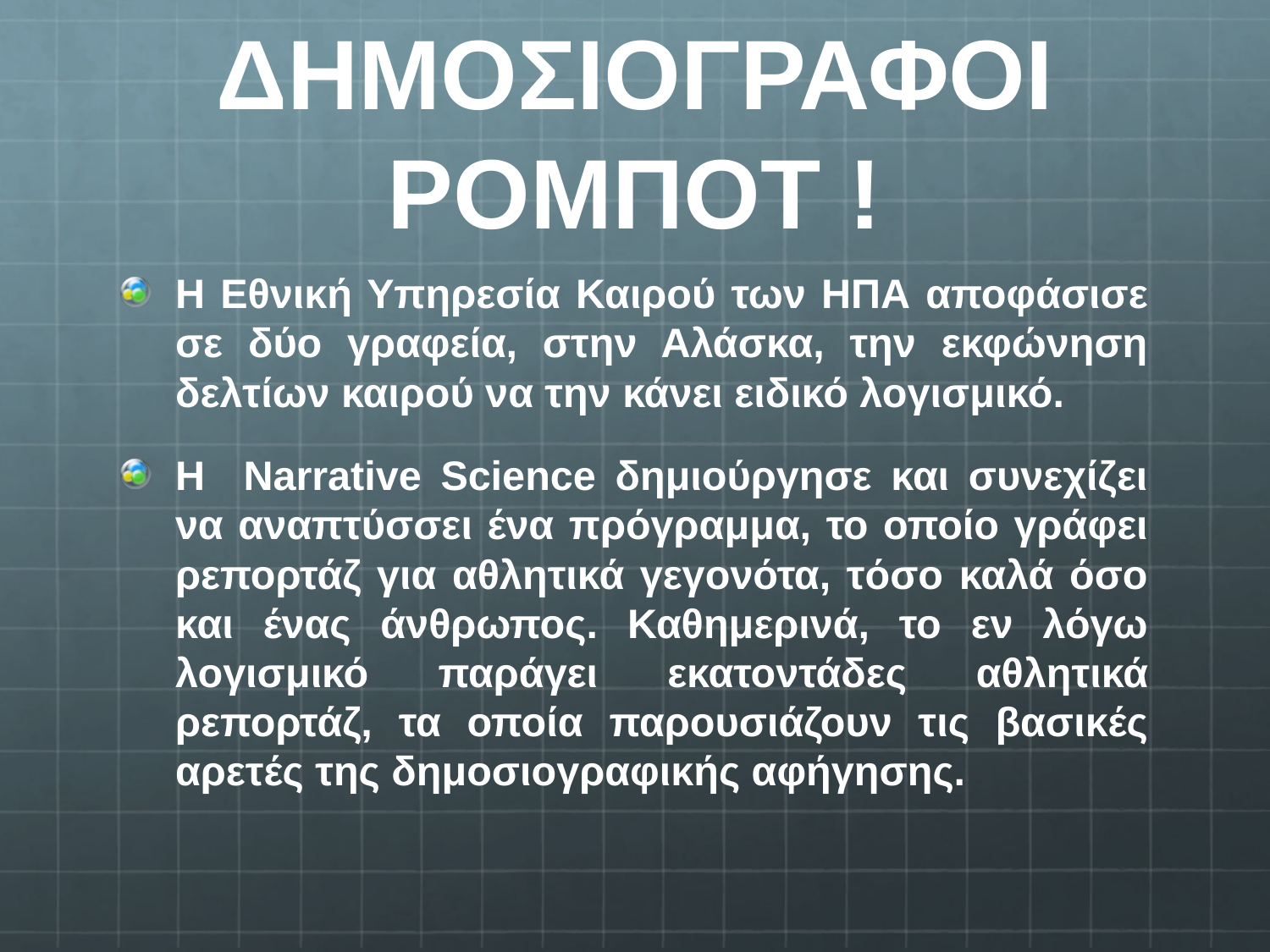

# ΔΗΜΟΣΙΟΓΡΑΦΟΙ ΡΟΜΠΟΤ !
H Εθνική Υπηρεσία Καιρού των ΗΠΑ αποφάσισε σε δύο γραφεία, στην Αλάσκα, την εκφώνηση δελτίων καιρού να την κάνει ειδικό λογισμικό.
Η  Narrative Science δημιούργησε και συνεχίζει να αναπτύσσει ένα πρόγραμμα, το οποίο γράφει ρεπορτάζ για αθλητικά γεγονότα, τόσο καλά όσο και ένας άνθρωπος. Καθημερινά, το εν λόγω λογισμικό παράγει εκατοντάδες αθλητικά ρεπορτάζ, τα οποία παρουσιάζουν τις βασικές αρετές της δημοσιογραφικής αφήγησης.